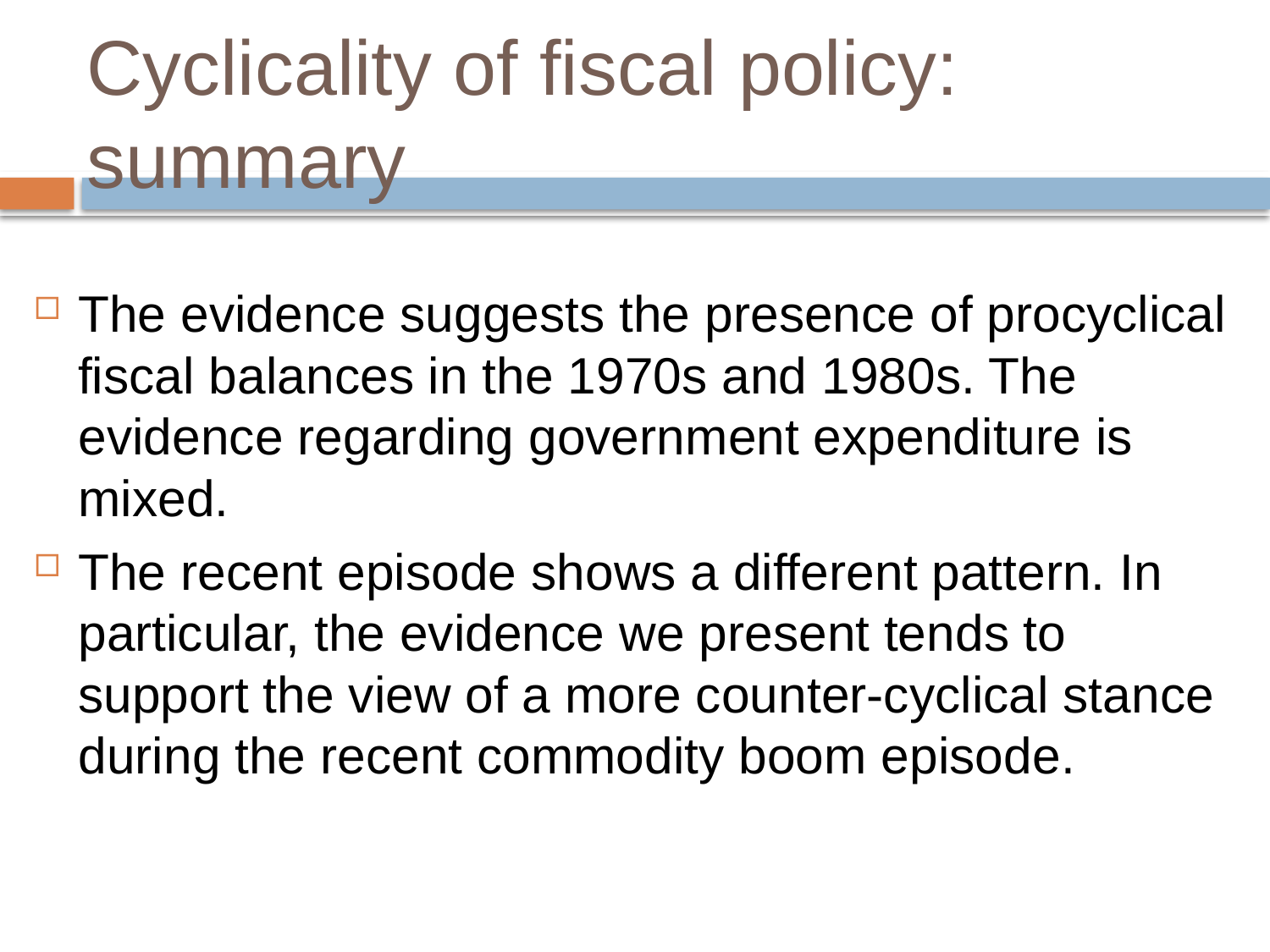

# Cyclicality of fiscal policy: summary
The evidence suggests the presence of procyclical fiscal balances in the 1970s and 1980s. The evidence regarding government expenditure is mixed.
The recent episode shows a different pattern. In particular, the evidence we present tends to support the view of a more counter-cyclical stance during the recent commodity boom episode.